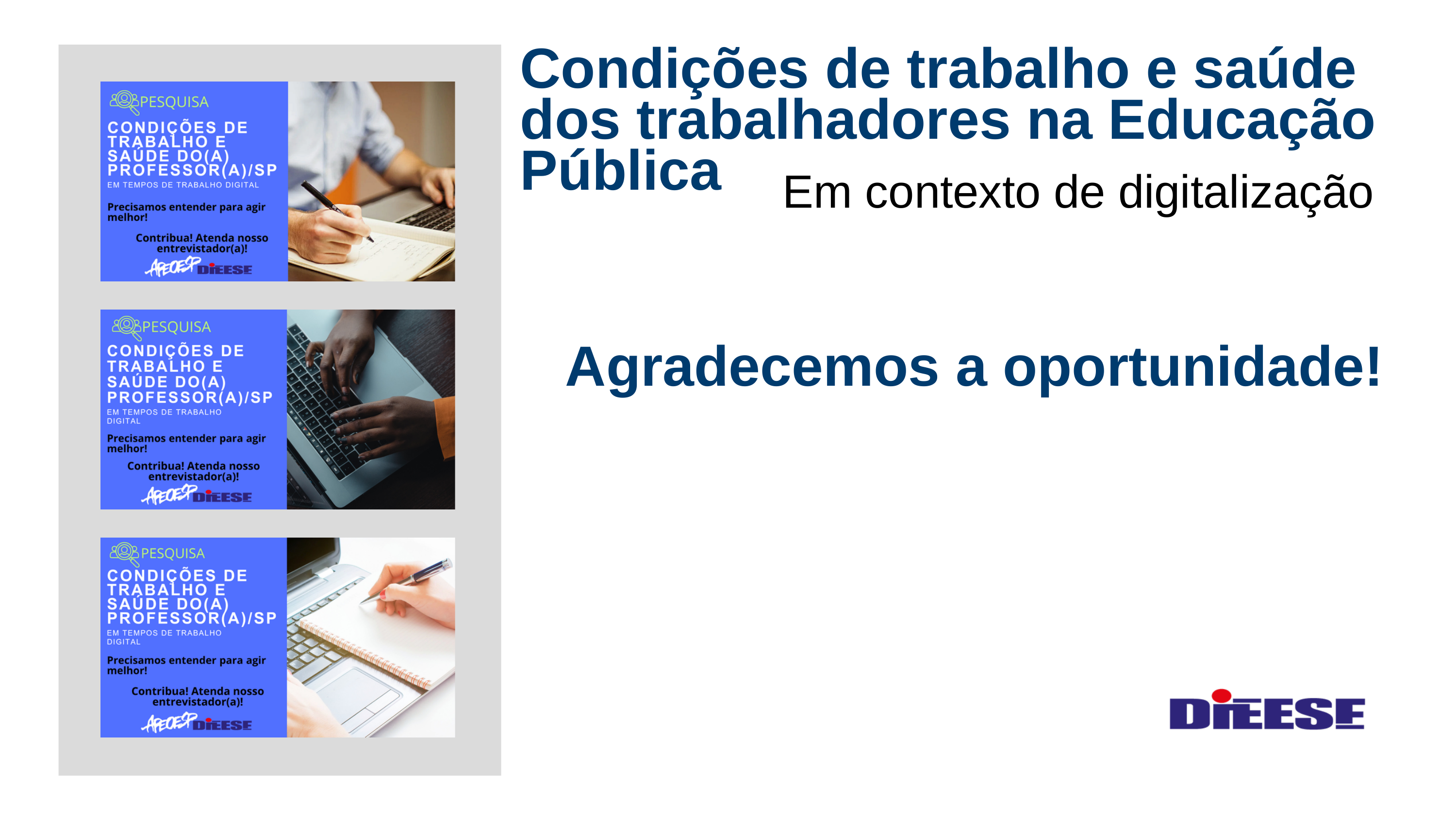

Condições de trabalho e saúde dos trabalhadores na Educação Pública

Em contexto de digitalização

Agradecemos a oportunidade!